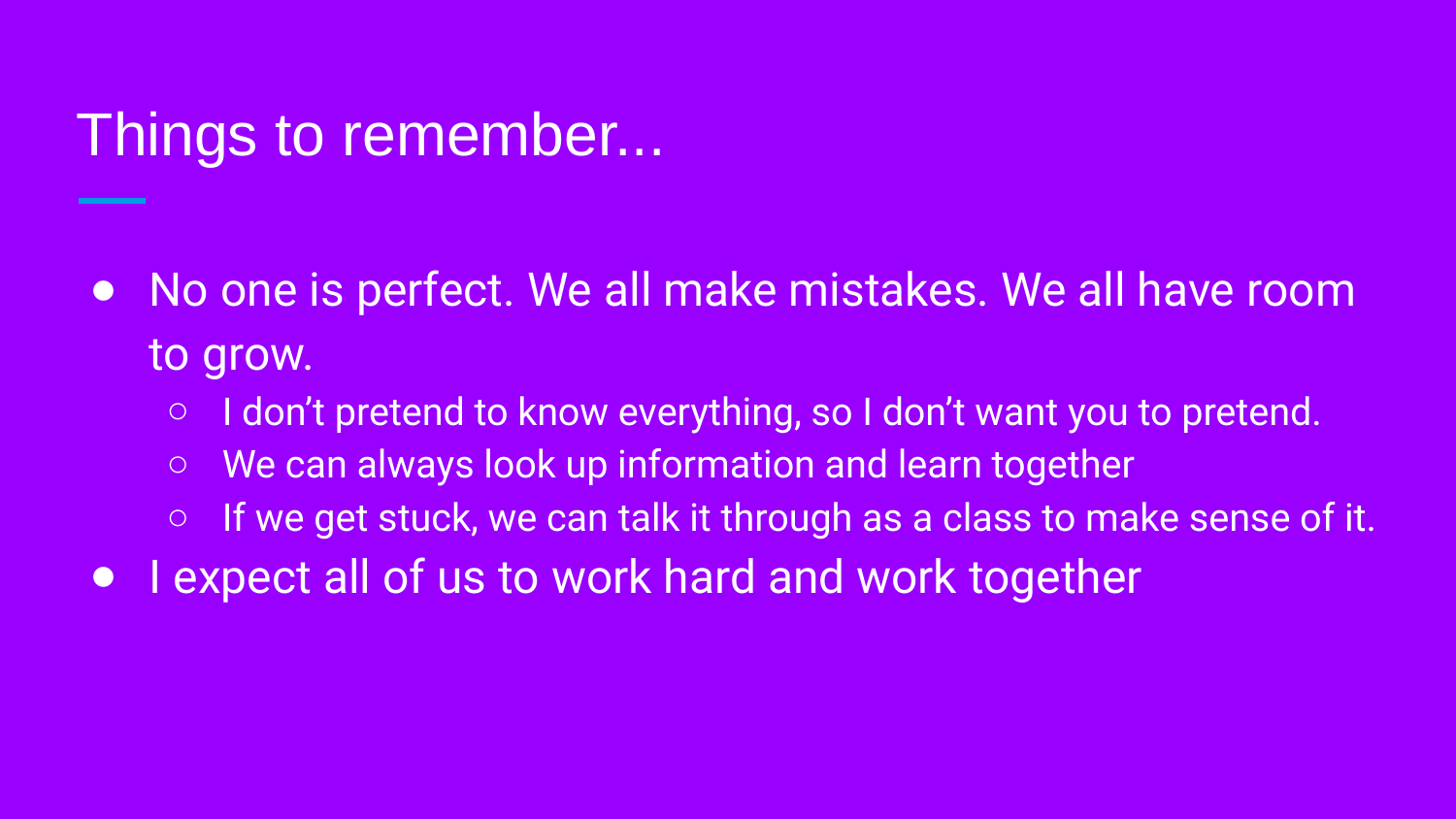

# Things to remember...
No one is perfect. We all make mistakes. We all have room to grow.
I don’t pretend to know everything, so I don’t want you to pretend.
We can always look up information and learn together
If we get stuck, we can talk it through as a class to make sense of it.
I expect all of us to work hard and work together